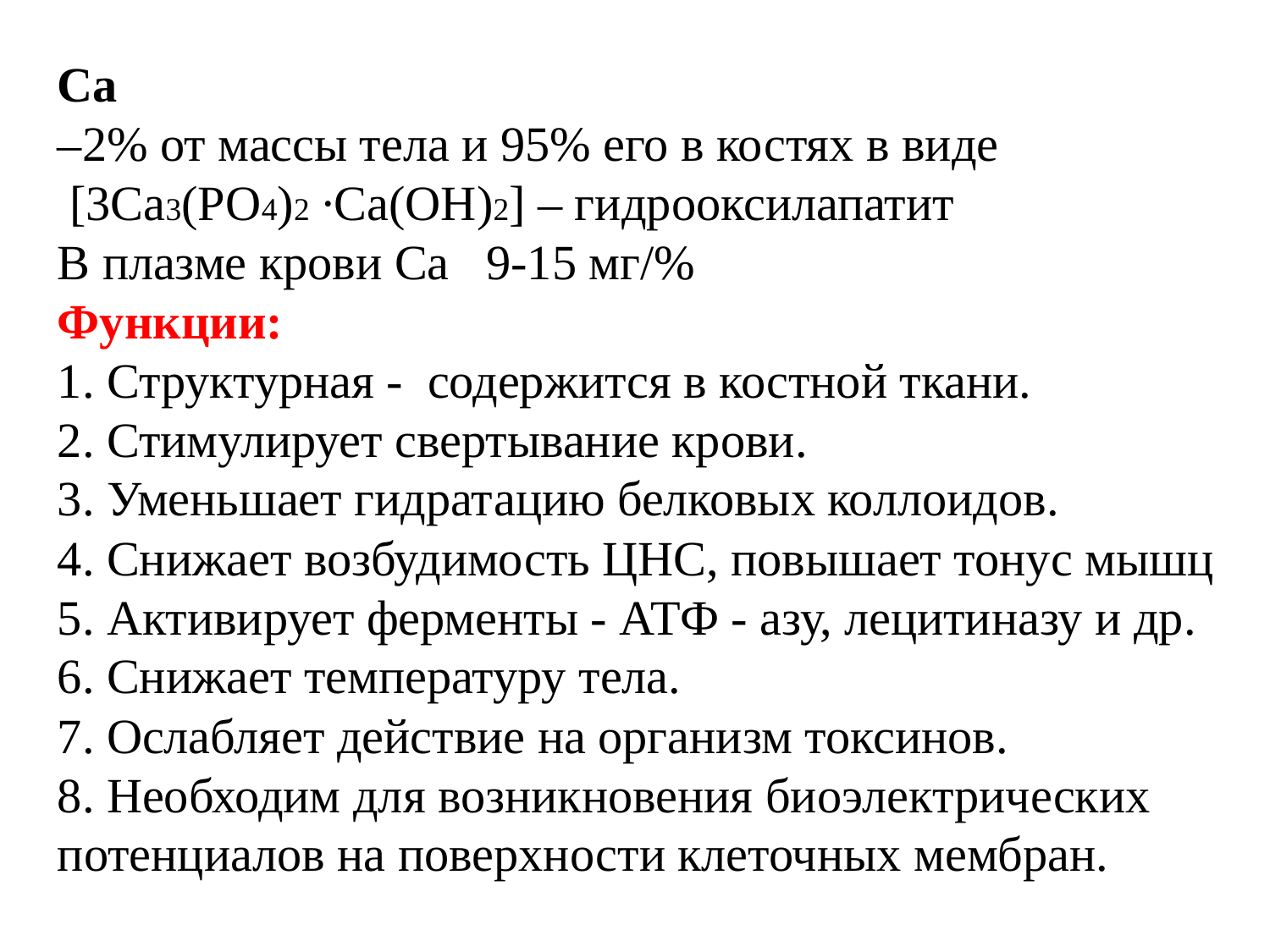

Са
–2% от массы тела и 95% его в костях в виде
 [3Са3(РО4)2 ∙Са(ОН)2] – гидрооксилапатит
В плазме крови Са   9-15 мг/%
Функции:
1. Структурная -  содержится в костной ткани.
2. Стимулирует свертывание крови.
3. Уменьшает гидратацию белковых коллоидов.
4. Снижает возбудимость ЦНС, повышает тонус мышц
5. Активирует ферменты - АТФ - азу, лецитиназу и др.
6. Снижает температуру тела.
7. Ослабляет действие на организм токсинов.
8. Необходим для возникновения биоэлектрических потенциалов на поверхности клеточных мембран.